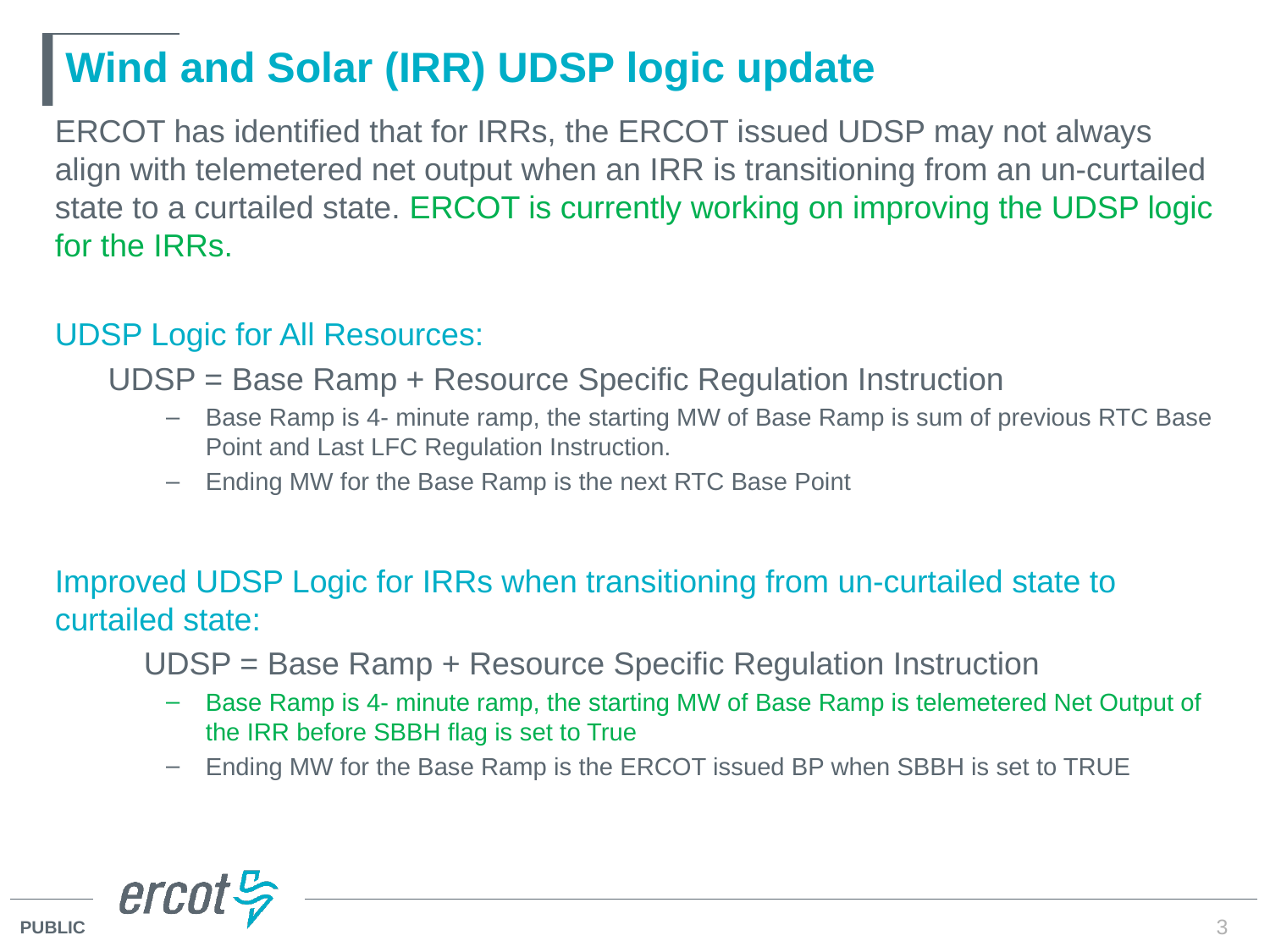

# Wind and Solar (IRR) UDSP logic update
ERCOT has identified that for IRRs, the ERCOT issued UDSP may not always align with telemetered net output when an IRR is transitioning from an un-curtailed state to a curtailed state. ERCOT is currently working on improving the UDSP logic for the IRRs.

UDSP Logic for All Resources:
      UDSP = Base Ramp + Resource Specific Regulation Instruction
Base Ramp is 4- minute ramp, the starting MW of Base Ramp is sum of previous RTC Base Point and Last LFC Regulation Instruction.
Ending MW for the Base Ramp is the next RTC Base Point

Improved UDSP Logic for IRRs when transitioning from un-curtailed state to curtailed state:
          UDSP = Base Ramp + Resource Specific Regulation Instruction
Base Ramp is 4- minute ramp, the starting MW of Base Ramp is telemetered Net Output of the IRR before SBBH flag is set to True
Ending MW for the Base Ramp is the ERCOT issued BP when SBBH is set to TRUE

3